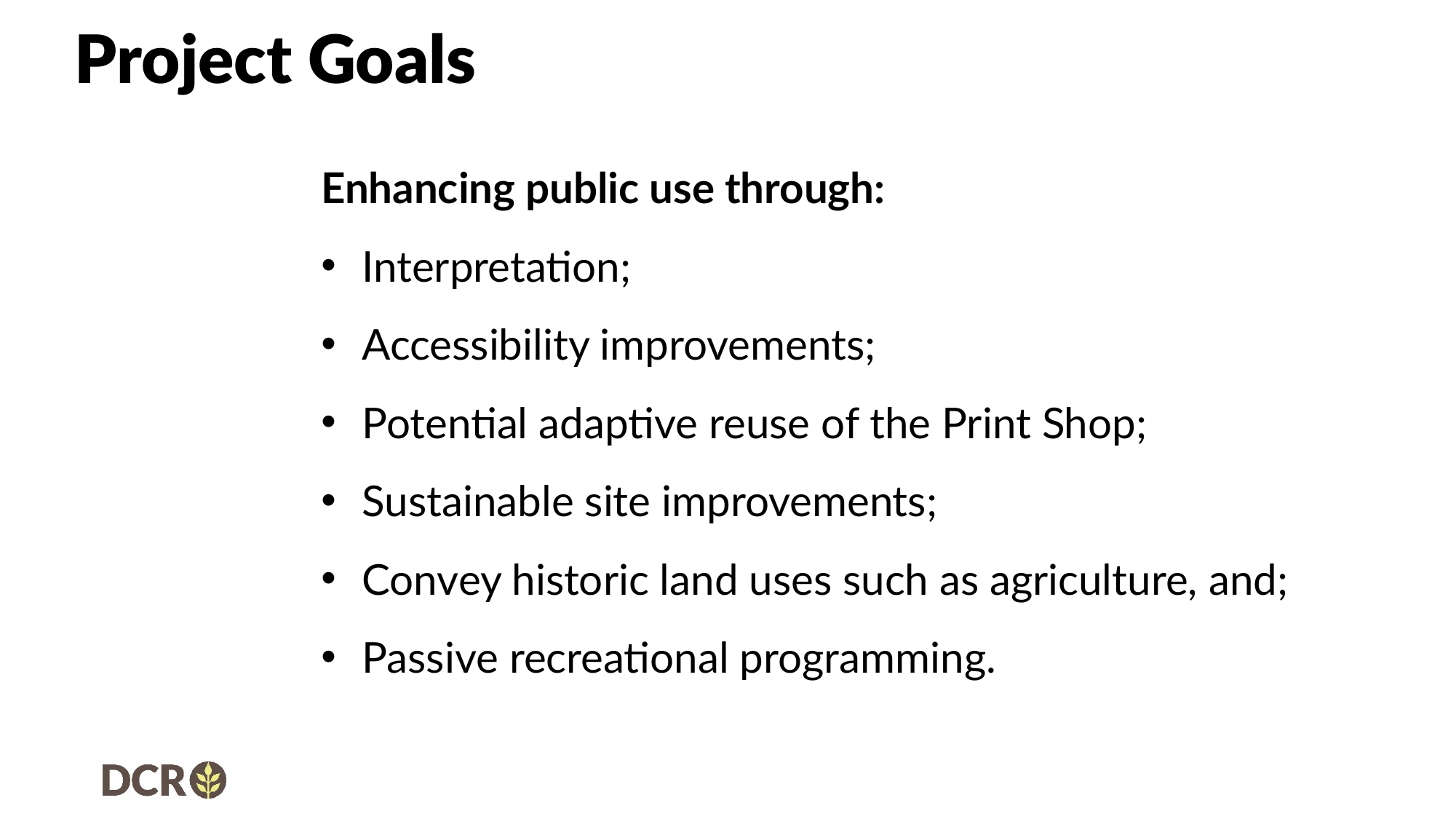

# Project Goals
Enhancing public use through:
Interpretation;
Accessibility improvements;
Potential adaptive reuse of the Print Shop;
Sustainable site improvements;
Convey historic land uses such as agriculture, and;
Passive recreational programming.